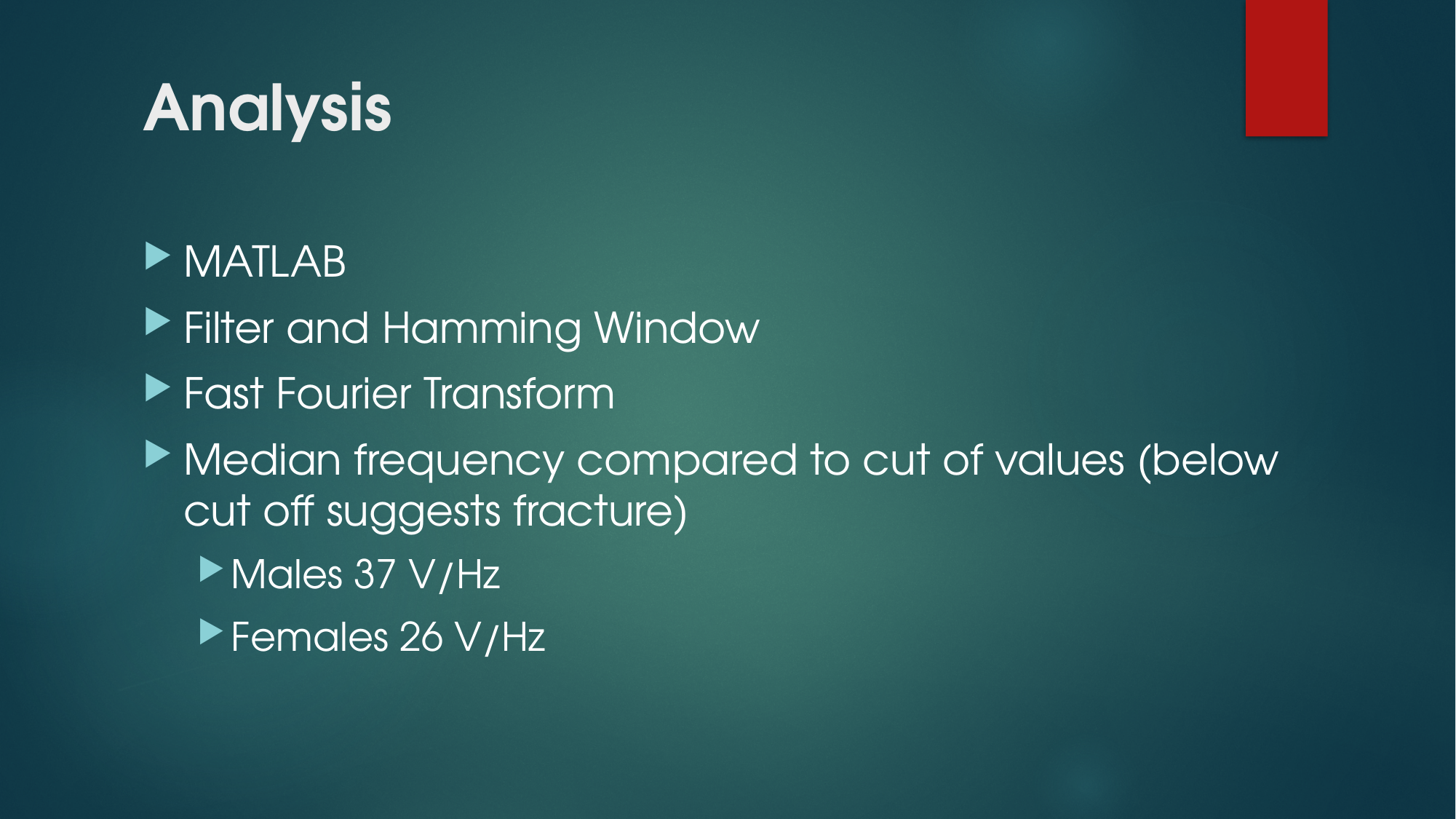

# Analysis
MATLAB
Filter and Hamming Window
Fast Fourier Transform
Median frequency compared to cut of values (below cut off suggests fracture)
Males 37 V/Hz
Females 26 V/Hz